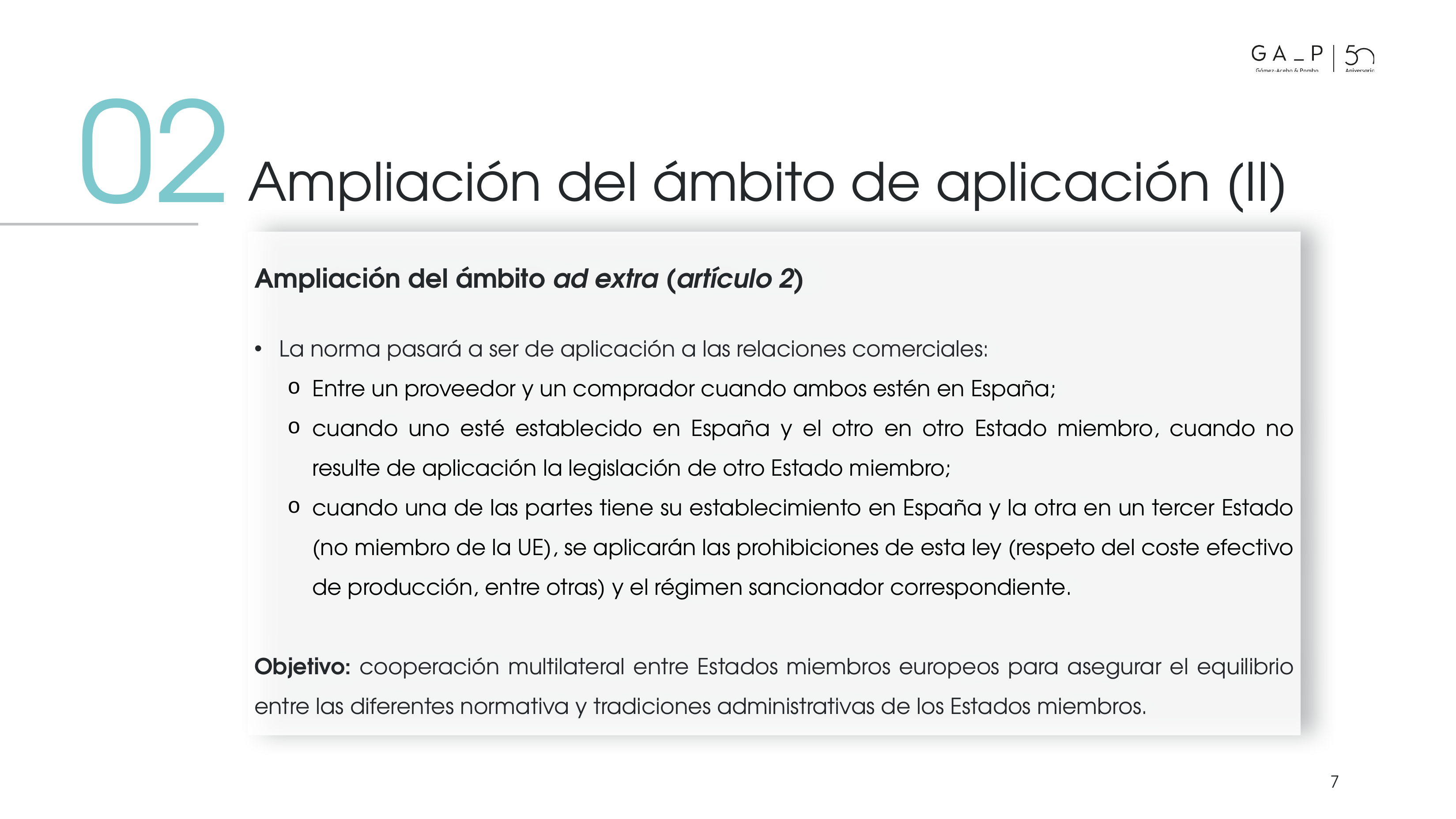

02
# Ampliación del ámbito de aplicación (II)

Ampliación del ámbito ad extra (artículo 2)

La norma pasará a ser de aplicación a las relaciones comerciales:
Entre un proveedor y un comprador cuando ambos estén en España;
cuando uno esté establecido en España y el otro en otro Estado miembro, cuando no resulte de aplicación la legislación de otro Estado miembro;
cuando una de las partes tiene su establecimiento en España y la otra en un tercer Estado (no miembro de la UE), se aplicarán las prohibiciones de esta ley (respeto del coste efectivo de producción, entre otras) y el régimen sancionador correspondiente.

Objetivo: cooperación multilateral entre Estados miembros europeos para asegurar el equilibrio entre las diferentes normativa y tradiciones administrativas de los Estados miembros.

7